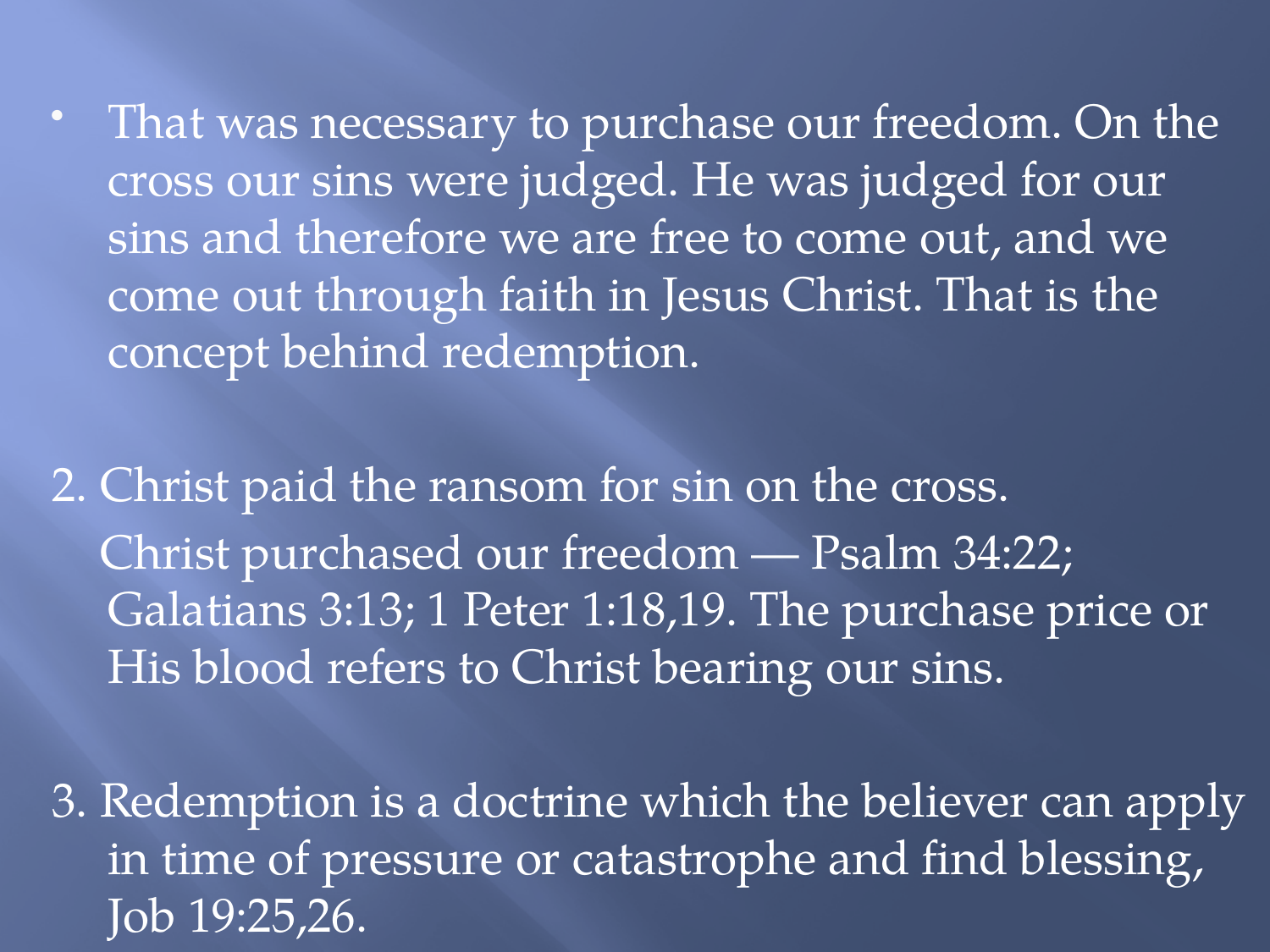

That was necessary to purchase our freedom. On the cross our sins were judged. He was judged for our sins and therefore we are free to come out, and we come out through faith in Jesus Christ. That is the concept behind redemption.

2. Christ paid the ransom for sin on the cross.
    Christ purchased our freedom — Psalm 34:22; Galatians 3:13; 1 Peter 1:18,19. The purchase price or His blood refers to Christ bearing our sins.

3. Redemption is a doctrine which the believer can apply in time of pressure or catastrophe and find blessing, Job 19:25,26.